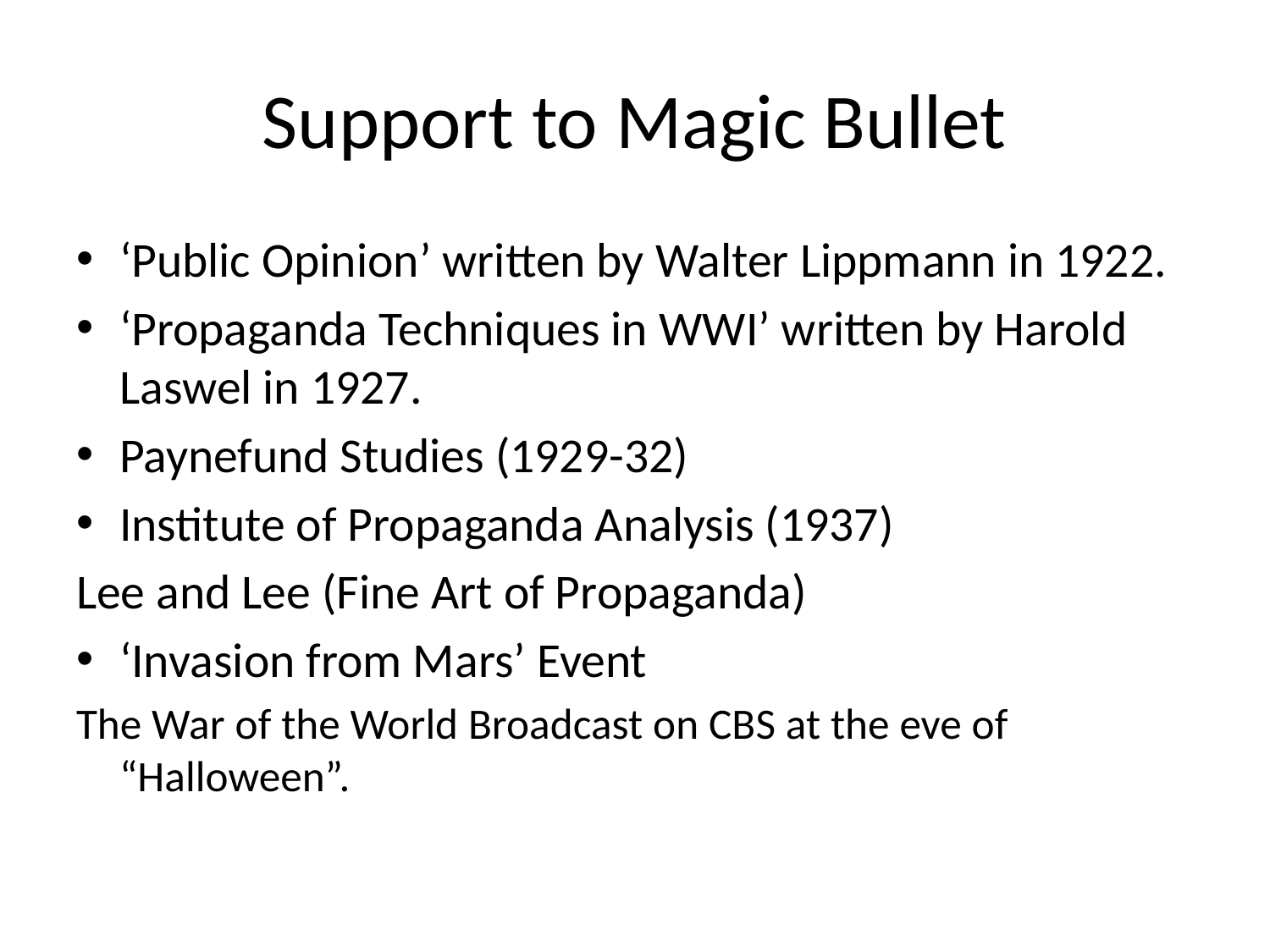

# Support to Magic Bullet
‘Public Opinion’ written by Walter Lippmann in 1922.
‘Propaganda Techniques in WWI’ written by Harold Laswel in 1927.
Paynefund Studies (1929-32)
Institute of Propaganda Analysis (1937)
Lee and Lee (Fine Art of Propaganda)
‘Invasion from Mars’ Event
The War of the World Broadcast on CBS at the eve of “Halloween”.